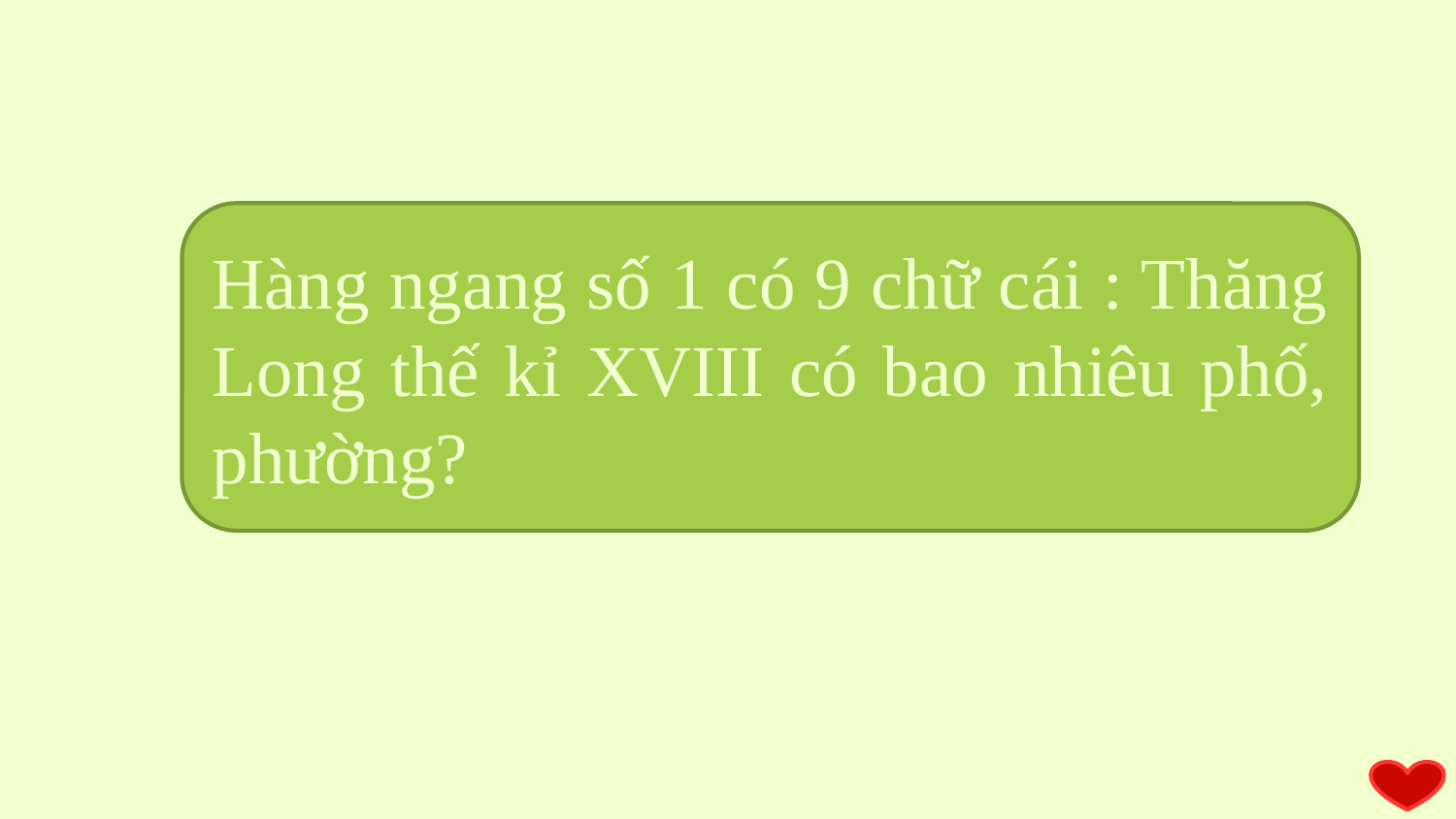

Hàng ngang số 1 có 9 chữ cái : Thăng Long thế kỉ XVIII có bao nhiêu phố, phường?